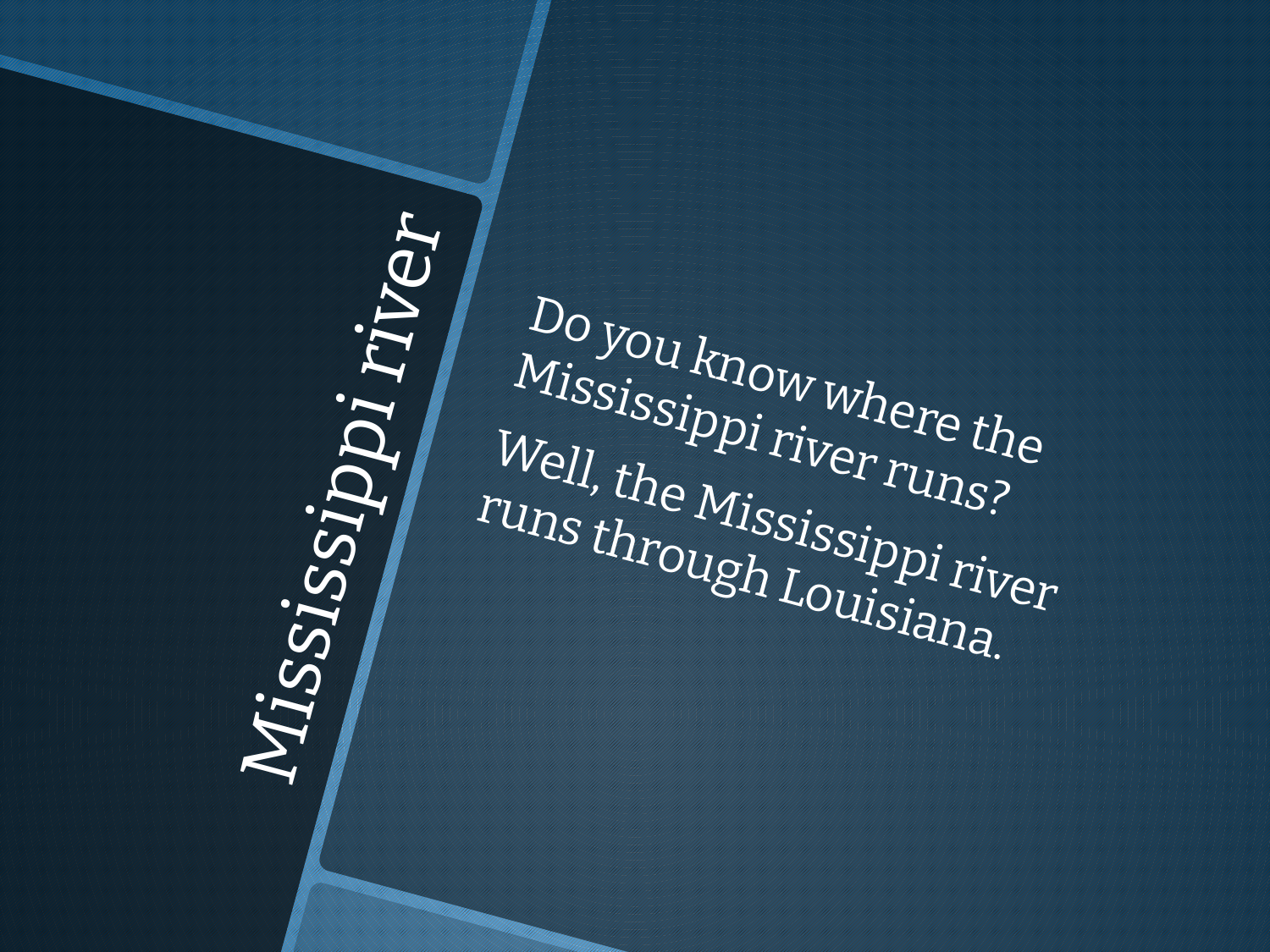

Do you know where the Mississippi river runs?
Well, the Mississippi river runs through Louisiana.
# Mississippi river